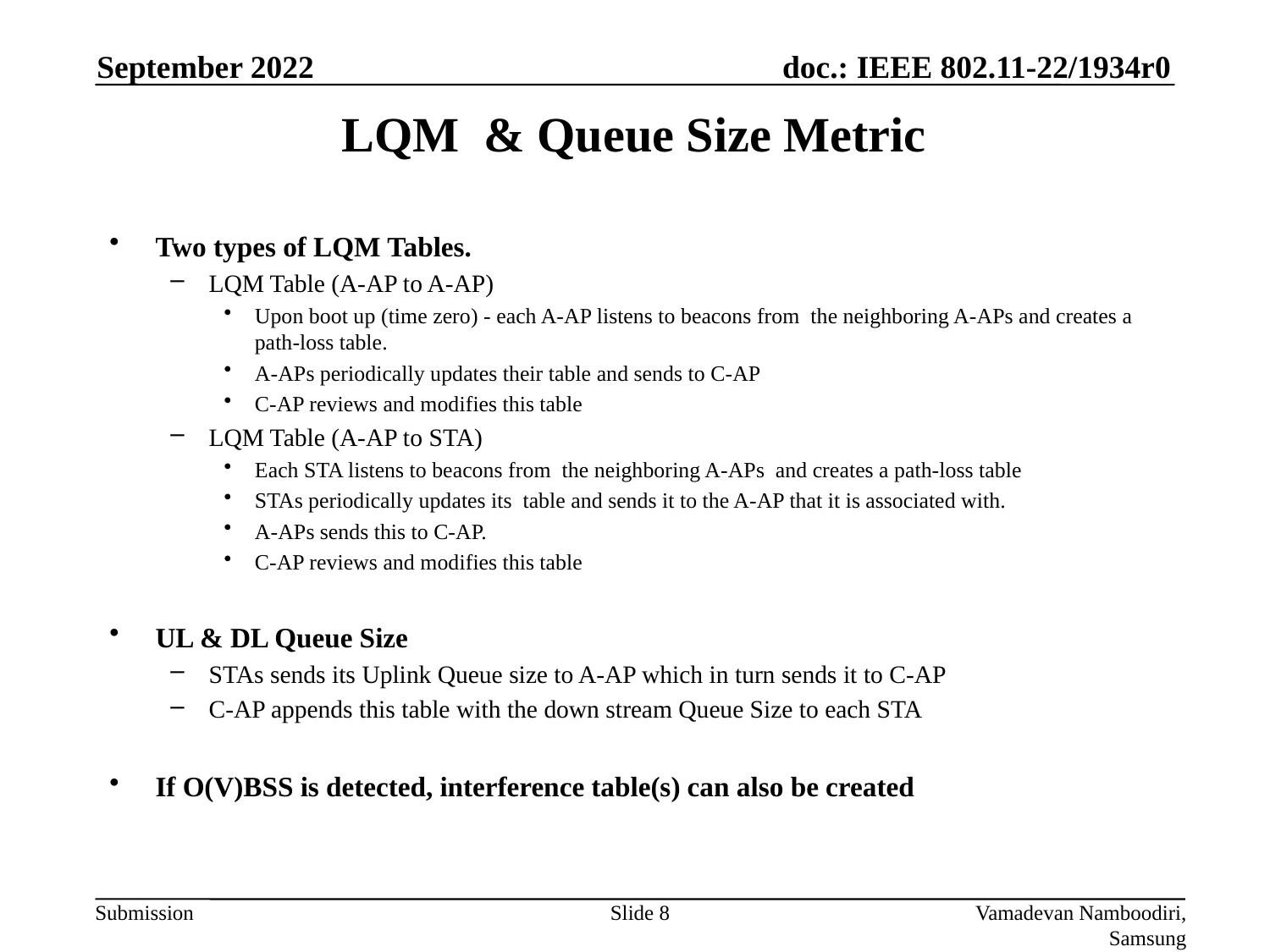

September 2022
# LQM  & Queue Size Metric
Two types of LQM Tables.
LQM Table (A-AP to A-AP)
Upon boot up (time zero) - each A-AP listens to beacons from  the neighboring A-APs and creates a path-loss table.
A-APs periodically updates their table and sends to C-AP
C-AP reviews and modifies this table
LQM Table (A-AP to STA)
Each STA listens to beacons from  the neighboring A-APs  and creates a path-loss table
STAs periodically updates its  table and sends it to the A-AP that it is associated with.
A-APs sends this to C-AP.
C-AP reviews and modifies this table

UL & DL Queue Size
STAs sends its Uplink Queue size to A-AP which in turn sends it to C-AP
C-AP appends this table with the down stream Queue Size to each STA

If O(V)BSS is detected, interference table(s) can also be created
Slide 8
Vamadevan Namboodiri, Samsung